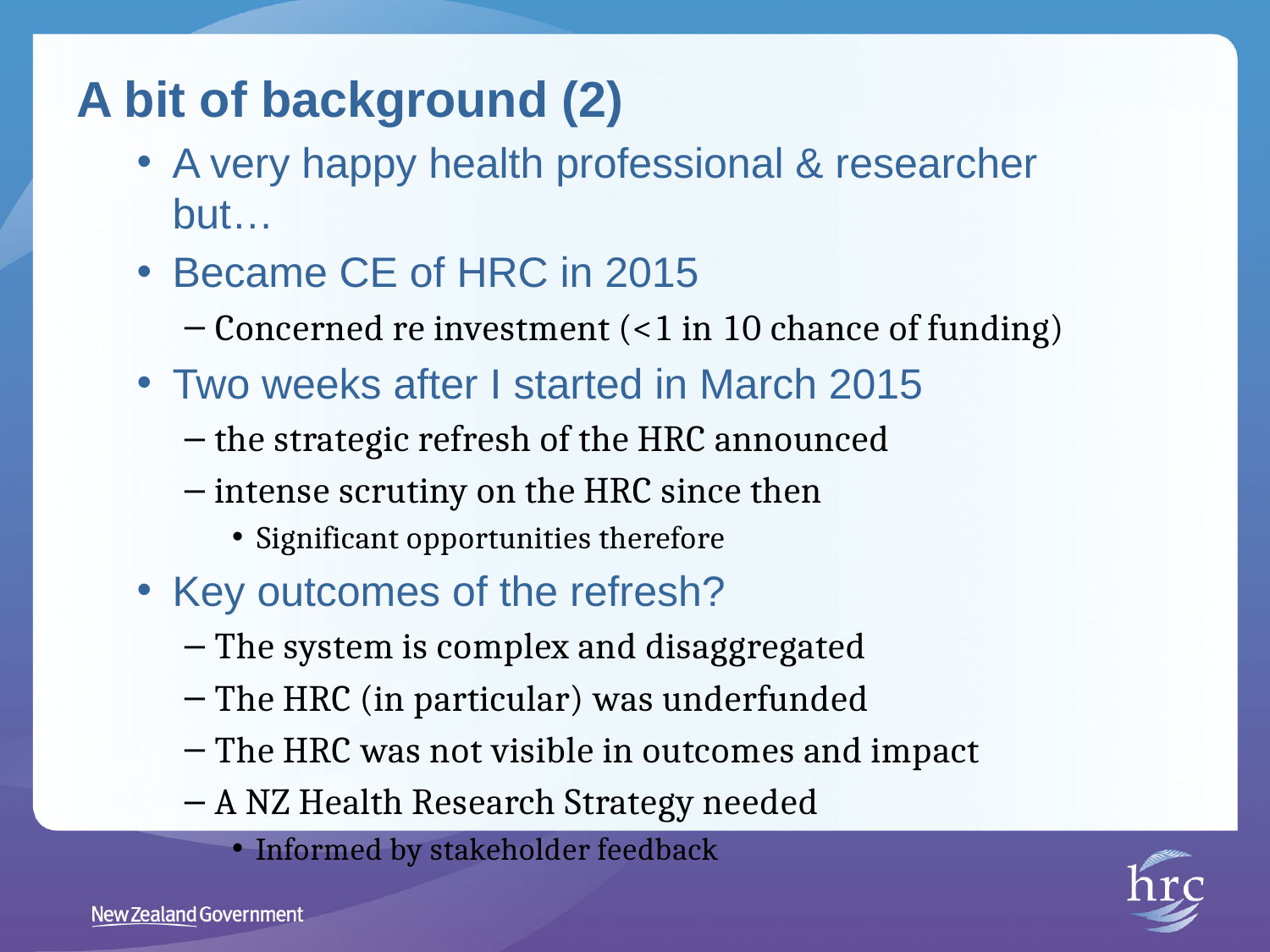

# A bit of background (2)
A very happy health professional & researcher but…
Became CE of HRC in 2015
Concerned re investment (<1 in 10 chance of funding)
Two weeks after I started in March 2015
the strategic refresh of the HRC announced
intense scrutiny on the HRC since then
Significant opportunities therefore
Key outcomes of the refresh?
The system is complex and disaggregated
The HRC (in particular) was underfunded
The HRC was not visible in outcomes and impact
A NZ Health Research Strategy needed
Informed by stakeholder feedback